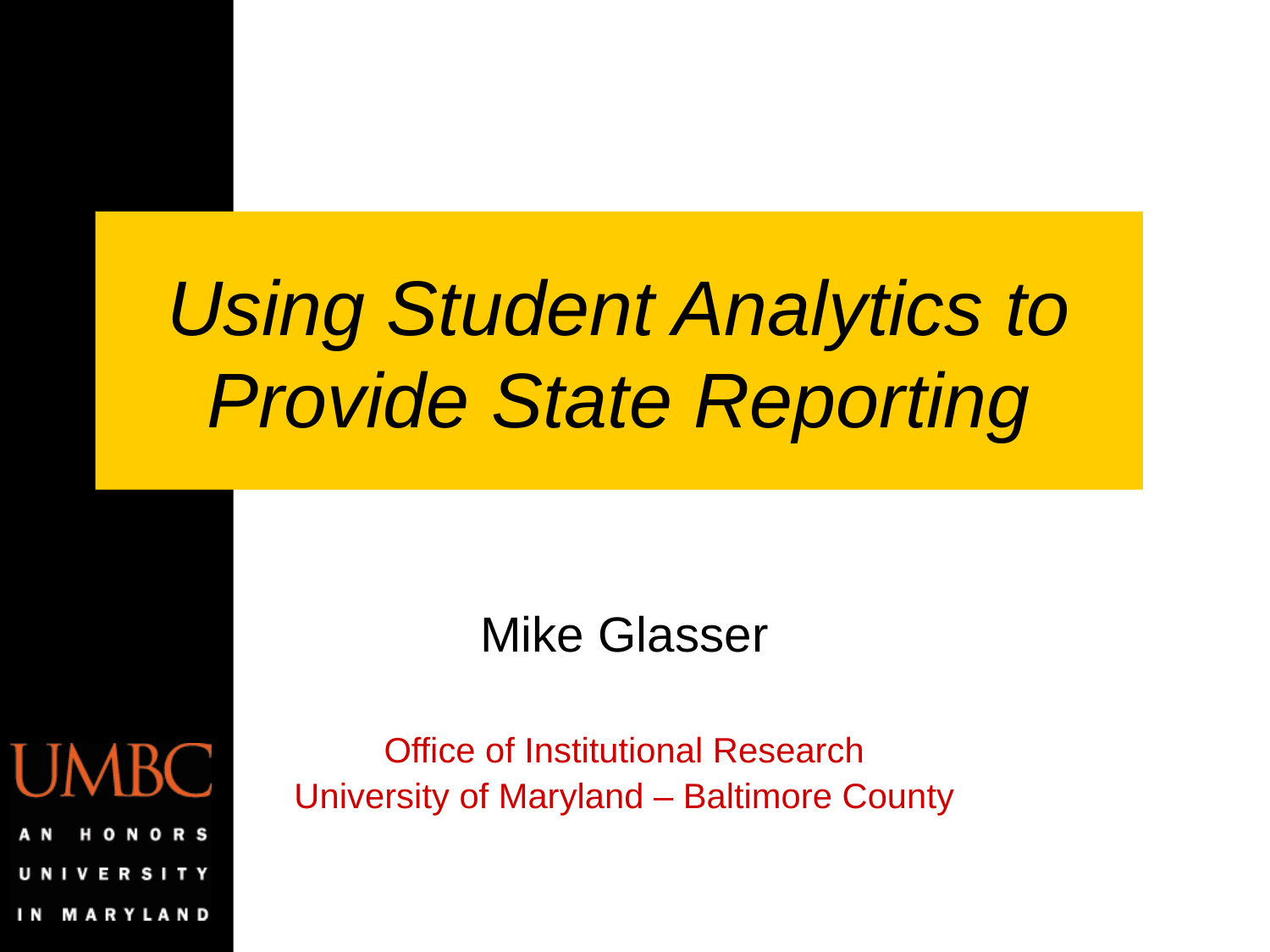

# Using Student Analytics to Provide State Reporting
Mike Glasser

Office of Institutional Research
University of Maryland – Baltimore County